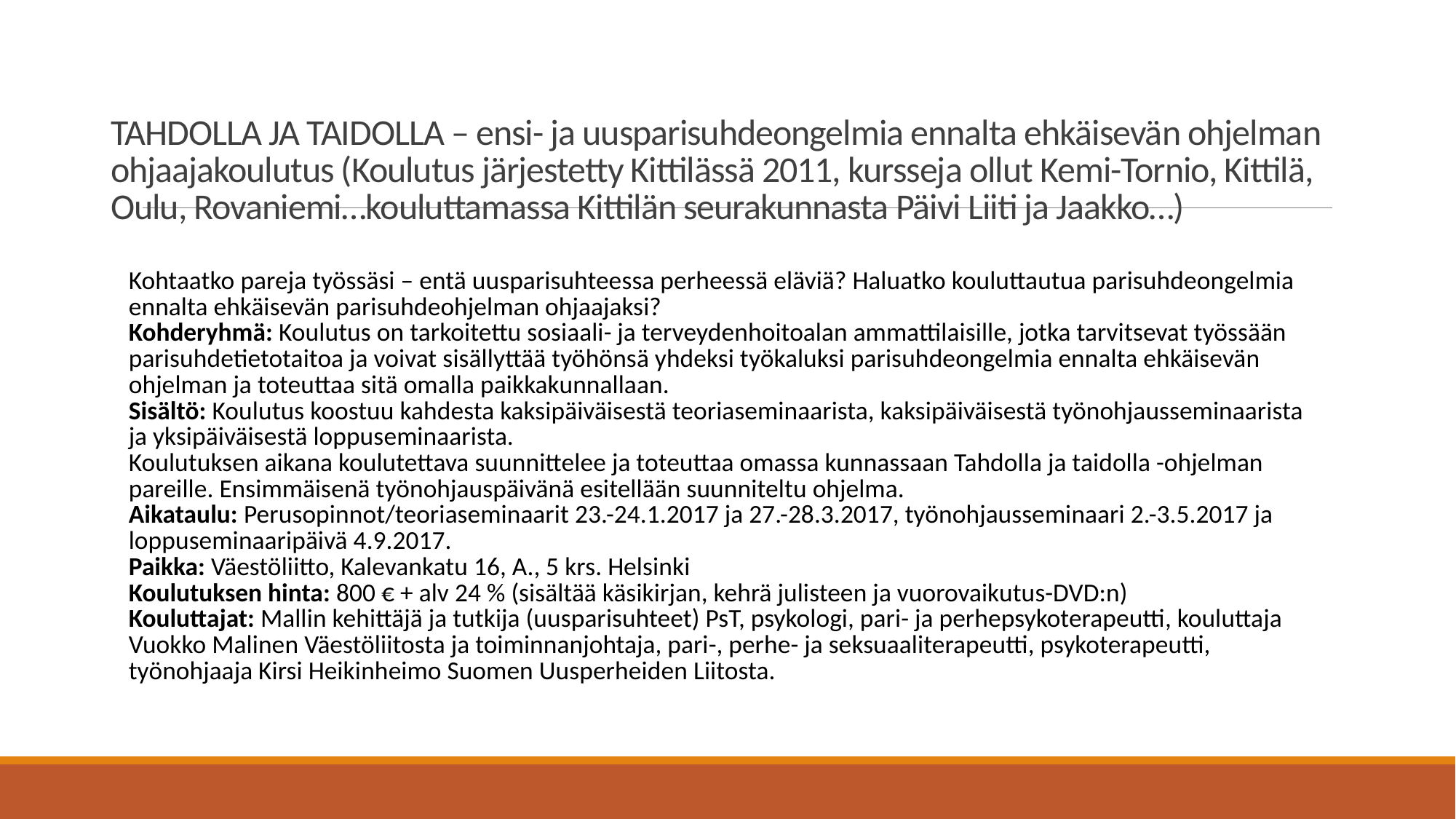

9.2016
# TAHDOLLA JA TAIDOLLA – ensi- ja uusparisuhdeongelmia ennalta ehkäisevän ohjelman ohjaajakoulutus (Koulutus järjestetty Kittilässä 2011, kursseja ollut Kemi-Tornio, Kittilä, Oulu, Rovaniemi…kouluttamassa Kittilän seurakunnasta Päivi Liiti ja Jaakko…)
| Kohtaatko pareja työssäsi – entä uusparisuhteessa perheessä eläviä? Haluatko kouluttautua parisuhdeongelmia ennalta ehkäisevän parisuhdeohjelman ohjaajaksi? Kohderyhmä: Koulutus on tarkoitettu sosiaali- ja terveydenhoitoalan ammattilaisille, jotka tarvitsevat työssään parisuhdetietotaitoa ja voivat sisällyttää työhönsä yhdeksi työkaluksi parisuhdeongelmia ennalta ehkäisevän ohjelman ja toteuttaa sitä omalla paikkakunnallaan. Sisältö: Koulutus koostuu kahdesta kaksipäiväisestä teoriaseminaarista, kaksipäiväisestä työnohjausseminaarista ja yksipäiväisestä loppuseminaarista. Koulutuksen aikana koulutettava suunnittelee ja toteuttaa omassa kunnassaan Tahdolla ja taidolla -ohjelman pareille. Ensimmäisenä työnohjauspäivänä esitellään suunniteltu ohjelma. Aikataulu: Perusopinnot/teoriaseminaarit 23.-24.1.2017 ja 27.-28.3.2017, työnohjausseminaari 2.-3.5.2017 ja loppuseminaaripäivä 4.9.2017. Paikka: Väestöliitto, Kalevankatu 16, A., 5 krs. Helsinki Koulutuksen hinta: 800 € + alv 24 % (sisältää käsikirjan, kehrä julisteen ja vuorovaikutus-DVD:n) Kouluttajat: Mallin kehittäjä ja tutkija (uusparisuhteet) PsT, psykologi, pari- ja perhepsykoterapeutti, kouluttaja Vuokko Malinen Väestöliitosta ja toiminnanjohtaja, pari-, perhe- ja seksuaaliterapeutti, psykoterapeutti, työnohjaaja Kirsi Heikinheimo Suomen Uusperheiden Liitosta. |
| --- |